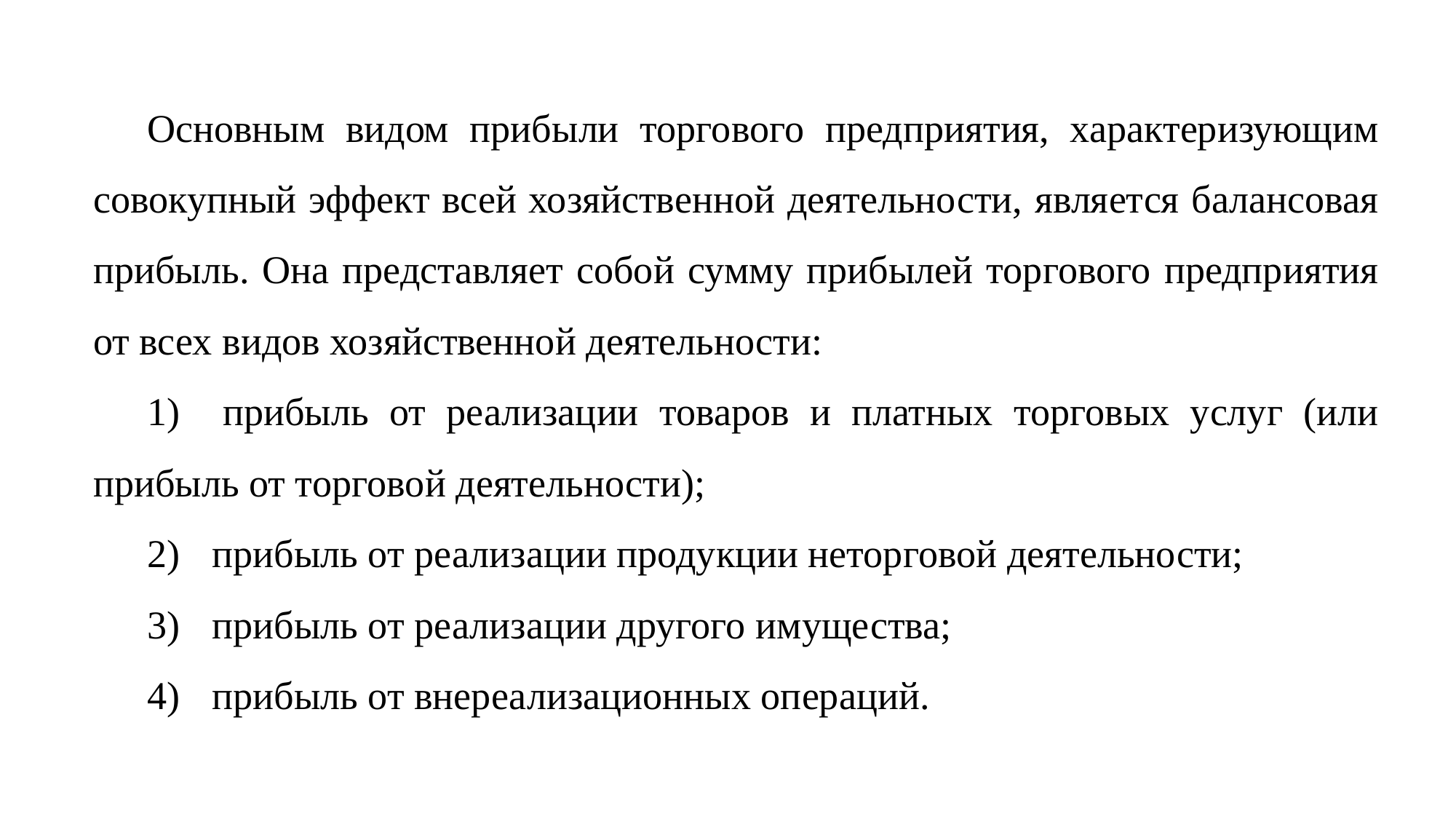

Основным видом прибыли торгового предприятия, характеризующим совокупный эффект всей хозяйственной деятельности, является балансовая прибыль. Она представляет собой сумму прибылей торгового предприятия от всех видов хозяйственной деятельности:
1)	 прибыль от реализации товаров и платных торговых услуг (или прибыль от торговой деятельности);
2)	 прибыль от реализации продукции неторговой деятельности;
3)	 прибыль от реализации другого имущества;
4)	 прибыль от внереализационных операций.